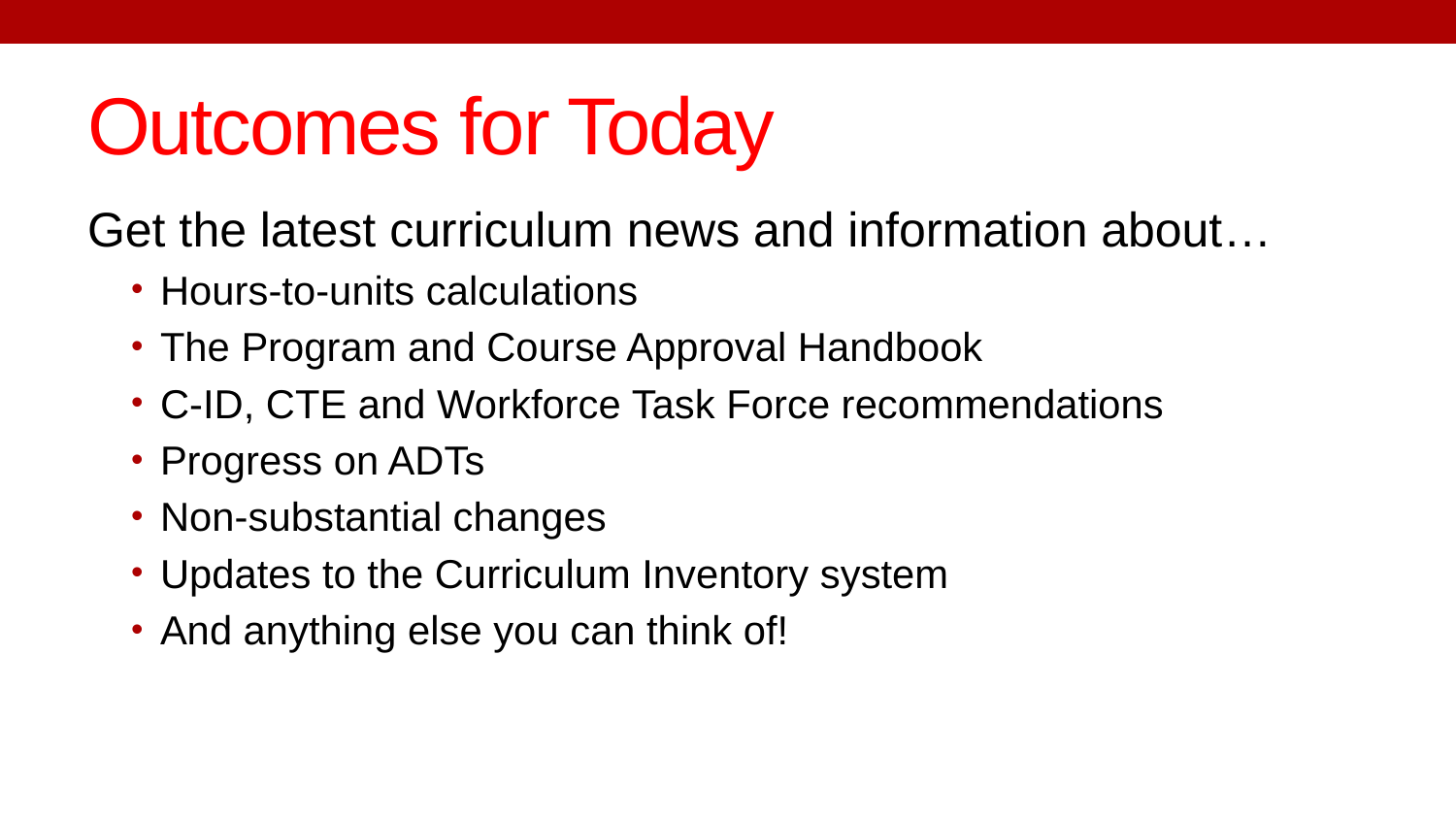

# Outcomes for Today
Get the latest curriculum news and information about…
Hours-to-units calculations
The Program and Course Approval Handbook
C-ID, CTE and Workforce Task Force recommendations
Progress on ADTs
Non-substantial changes
Updates to the Curriculum Inventory system
And anything else you can think of!